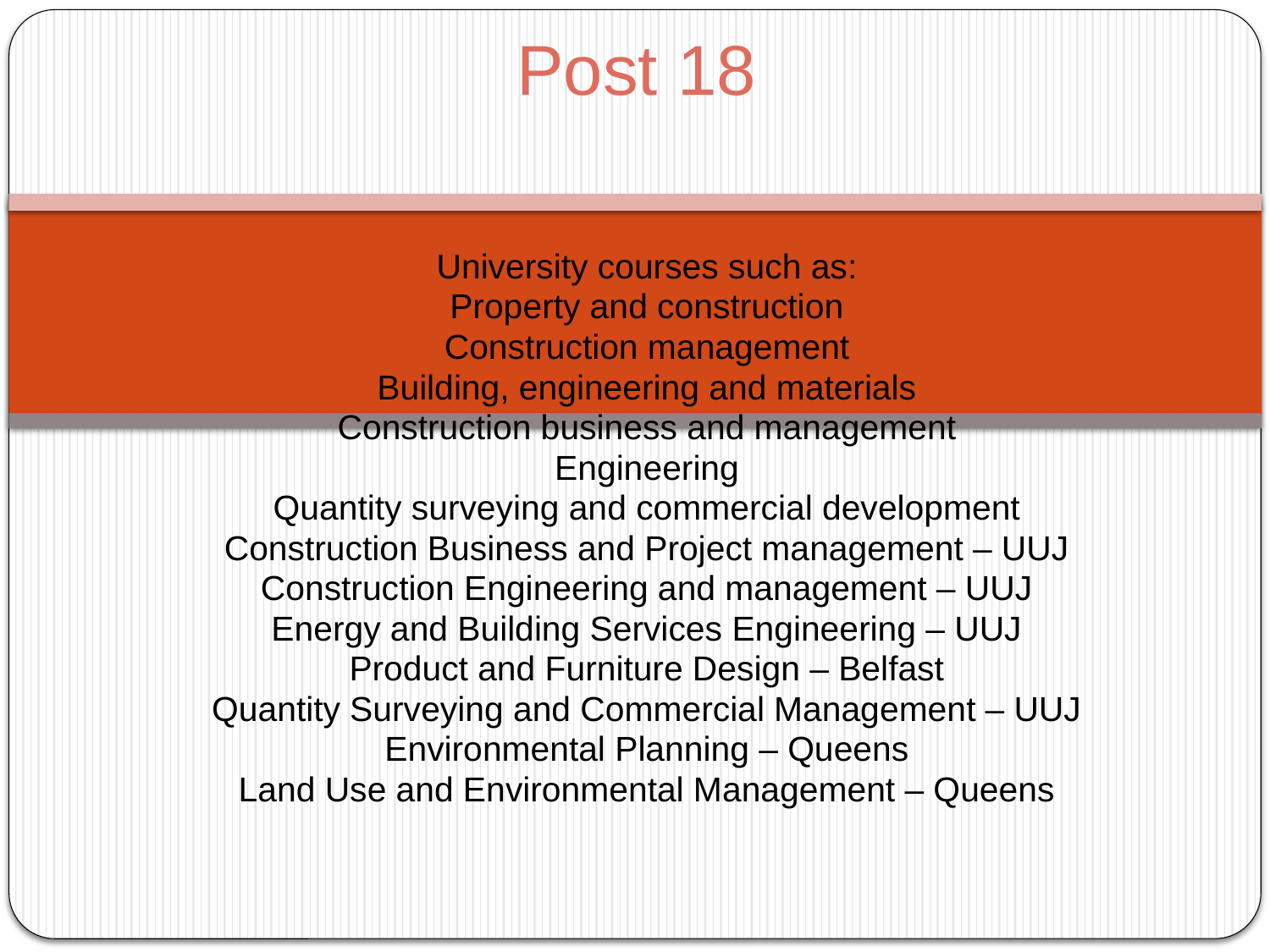

# Post 18
University courses such as:
Property and construction
Construction management
Building, engineering and materials
Construction business and management
Engineering
Quantity surveying and commercial development
Construction Business and Project management – UUJ
Construction Engineering and management – UUJ
Energy and Building Services Engineering – UUJ
Product and Furniture Design – Belfast
Quantity Surveying and Commercial Management – UUJ
Environmental Planning – Queens
Land Use and Environmental Management – Queens